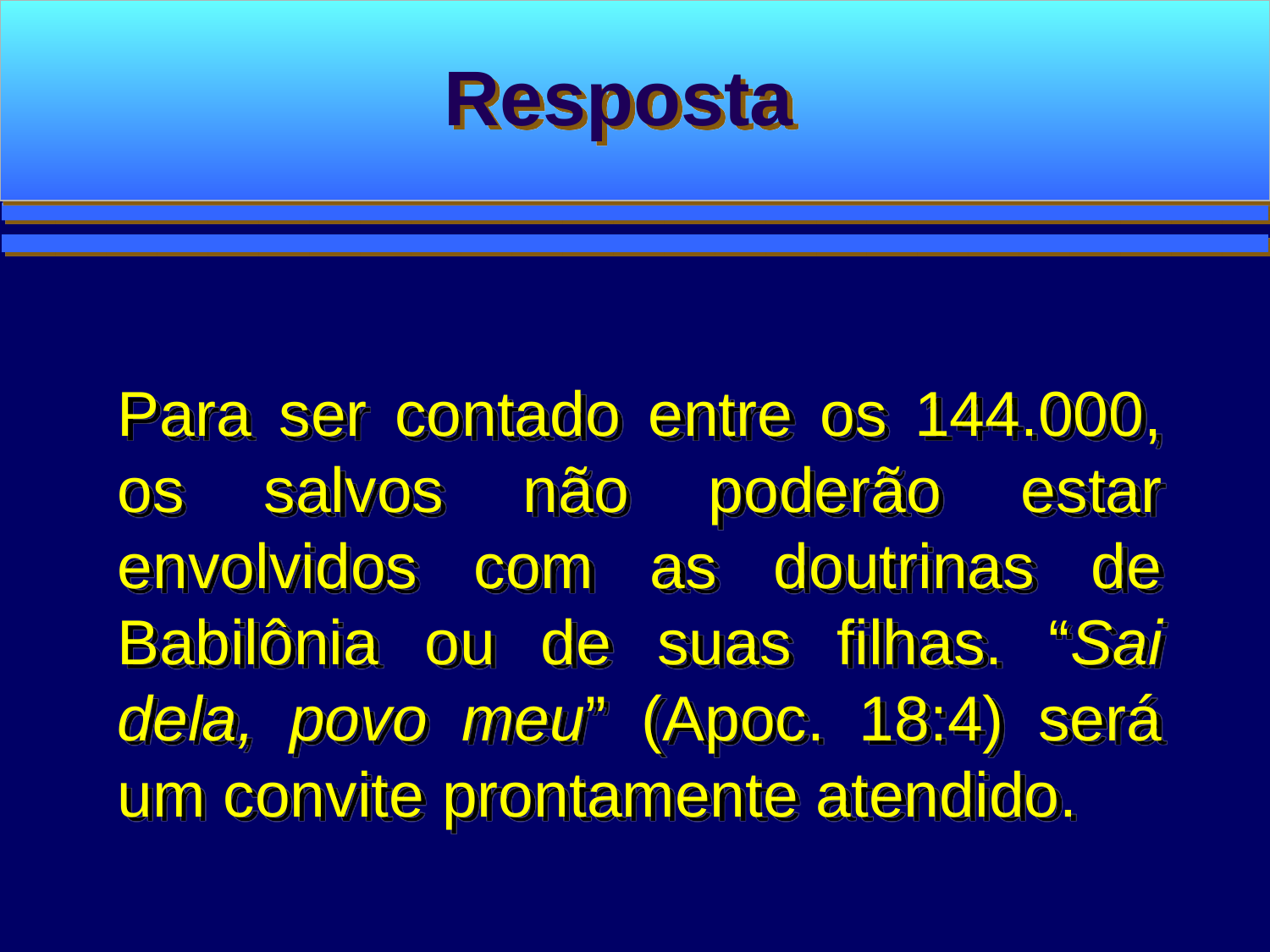

Resposta

Para ser contado entre os 144.000, os salvos não poderão estar envolvidos com as doutrinas de Babilônia ou de suas filhas. “Sai dela, povo meu” (Apoc. 18:4) será um convite prontamente atendido.